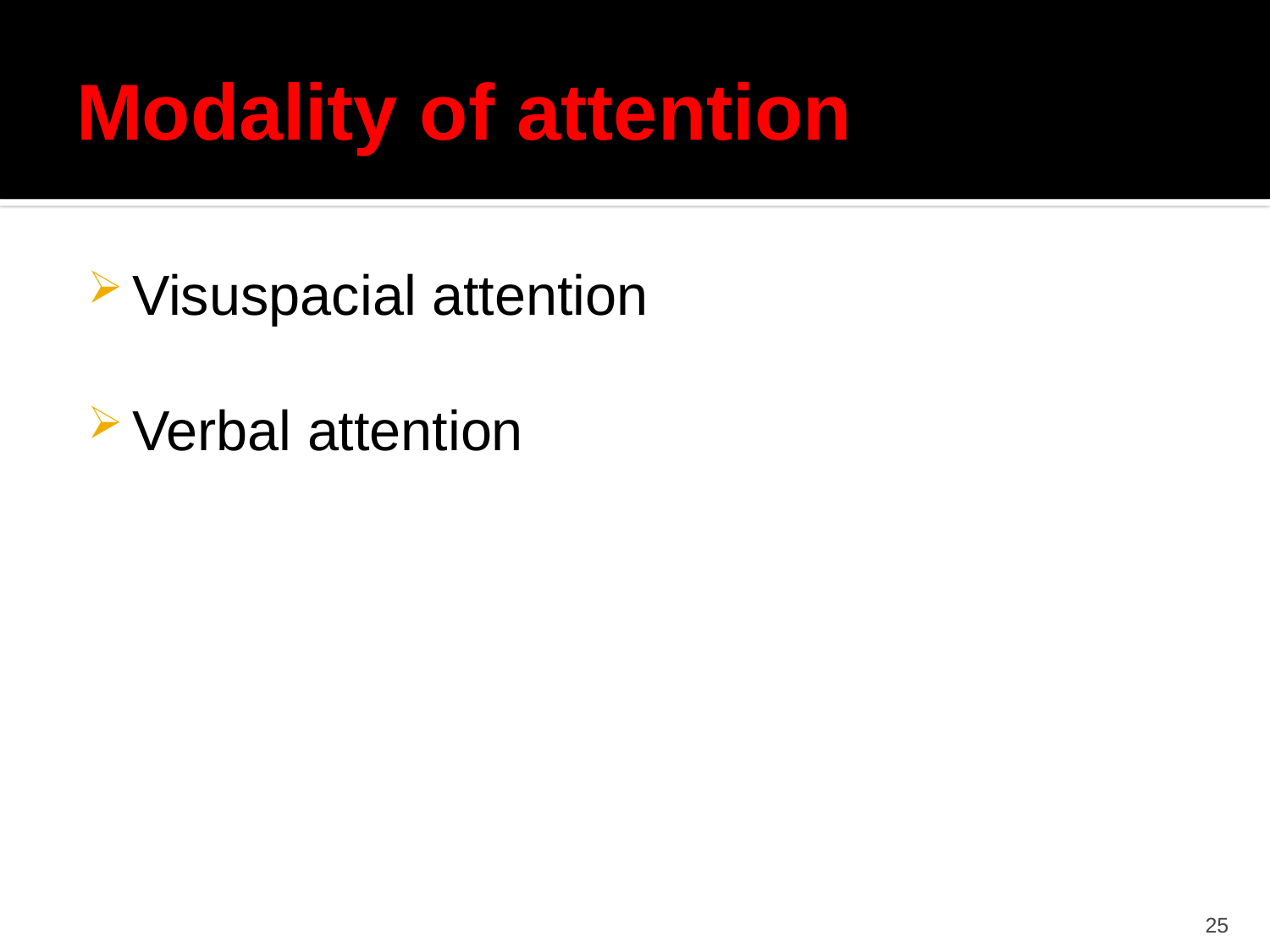

# Modality of attention
Visuspacial attention

Verbal attention
25